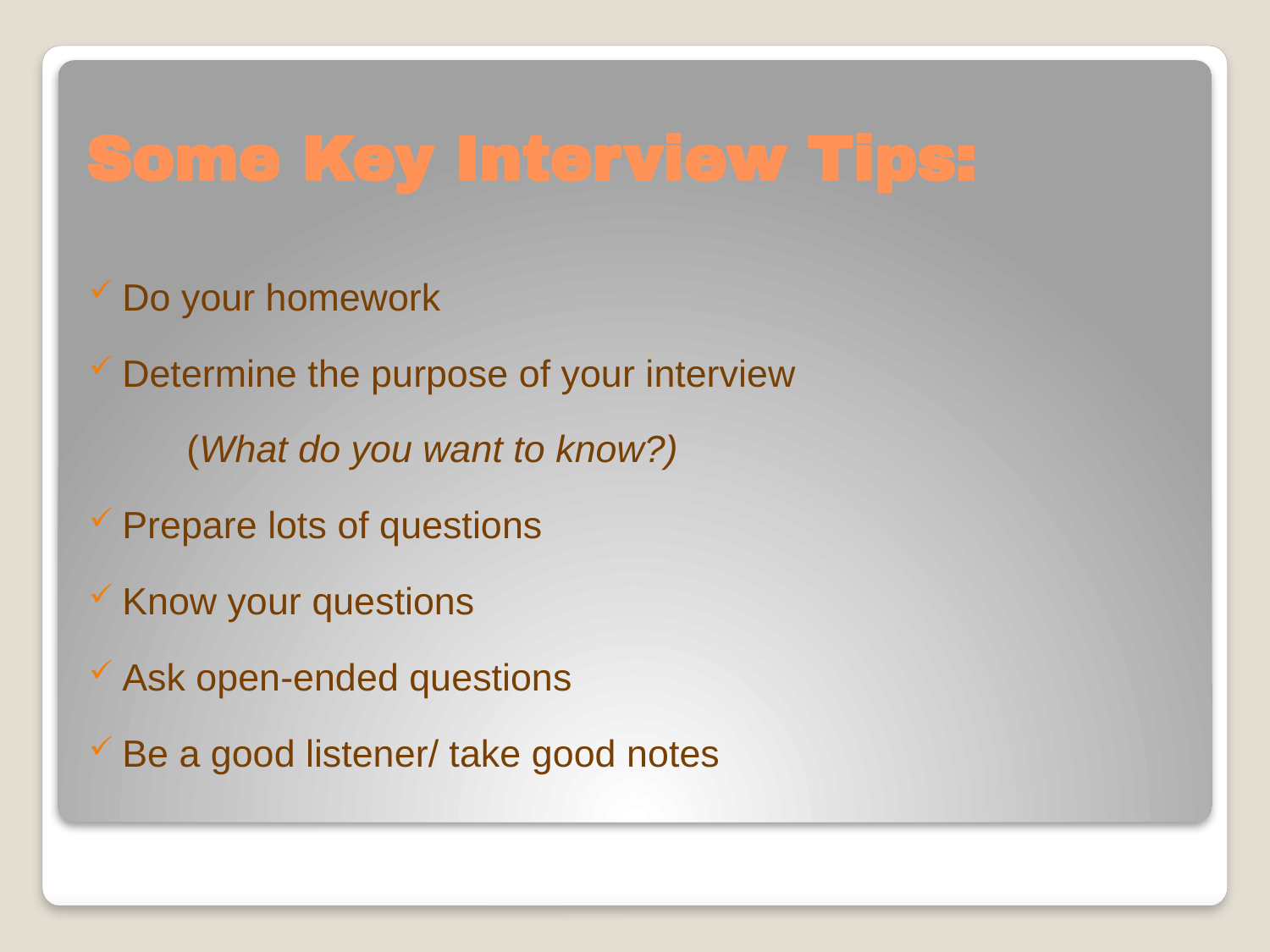

# Some Key Interview Tips:
Do your homework
Determine the purpose of your interview
	(What do you want to know?)
Prepare lots of questions
Know your questions
Ask open-ended questions
Be a good listener/ take good notes